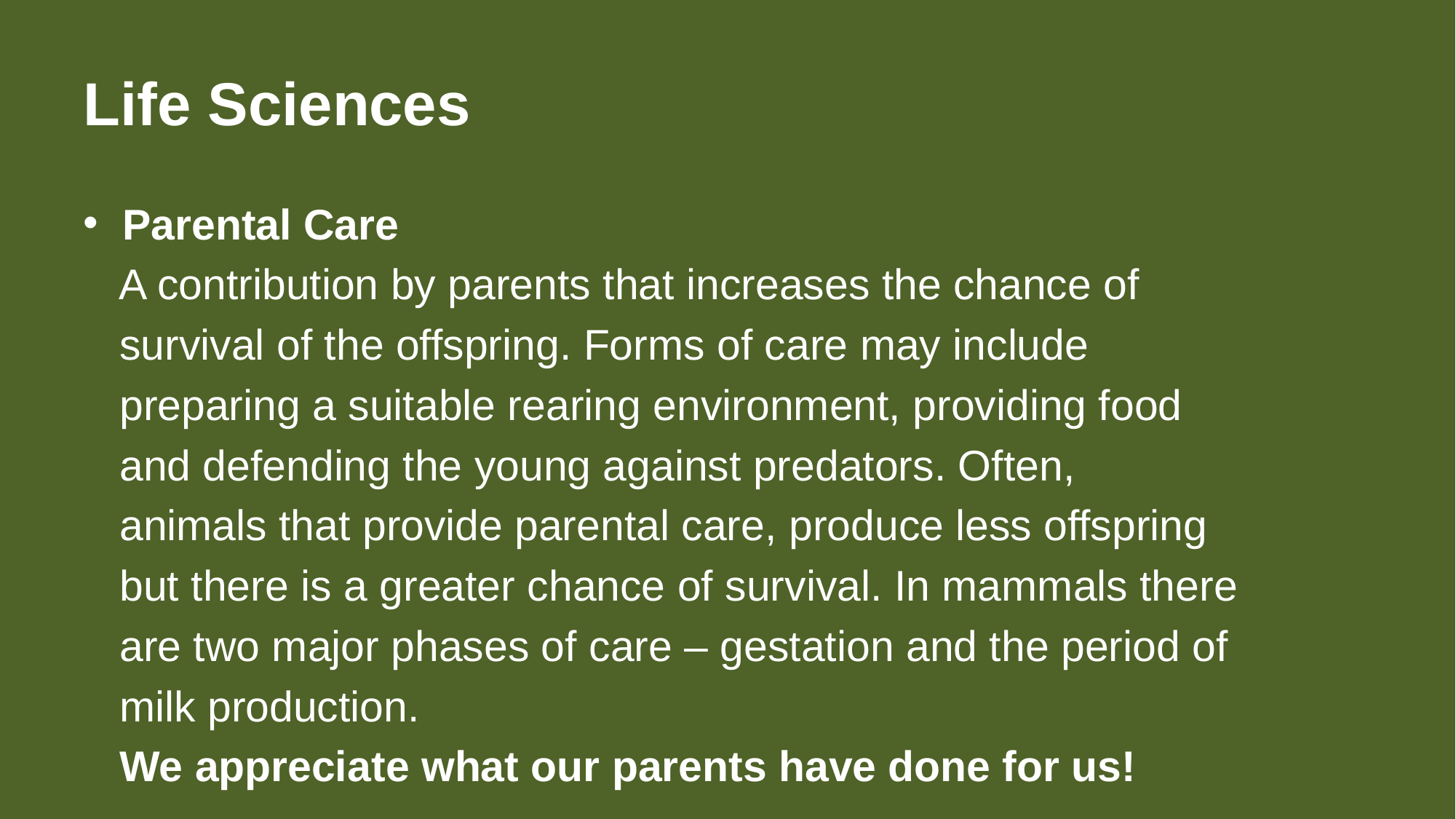

# Life Sciences
Parental Care
    A contribution by parents that increases the chance of
   survival of the offspring. Forms of care may include
   preparing a suitable rearing environment, providing food
   and defending the young against predators. Often,
   animals that provide parental care, produce less offspring
   but there is a greater chance of survival. In mammals there
   are two major phases of care – gestation and the period of
   milk production.
   We appreciate what our parents have done for us!